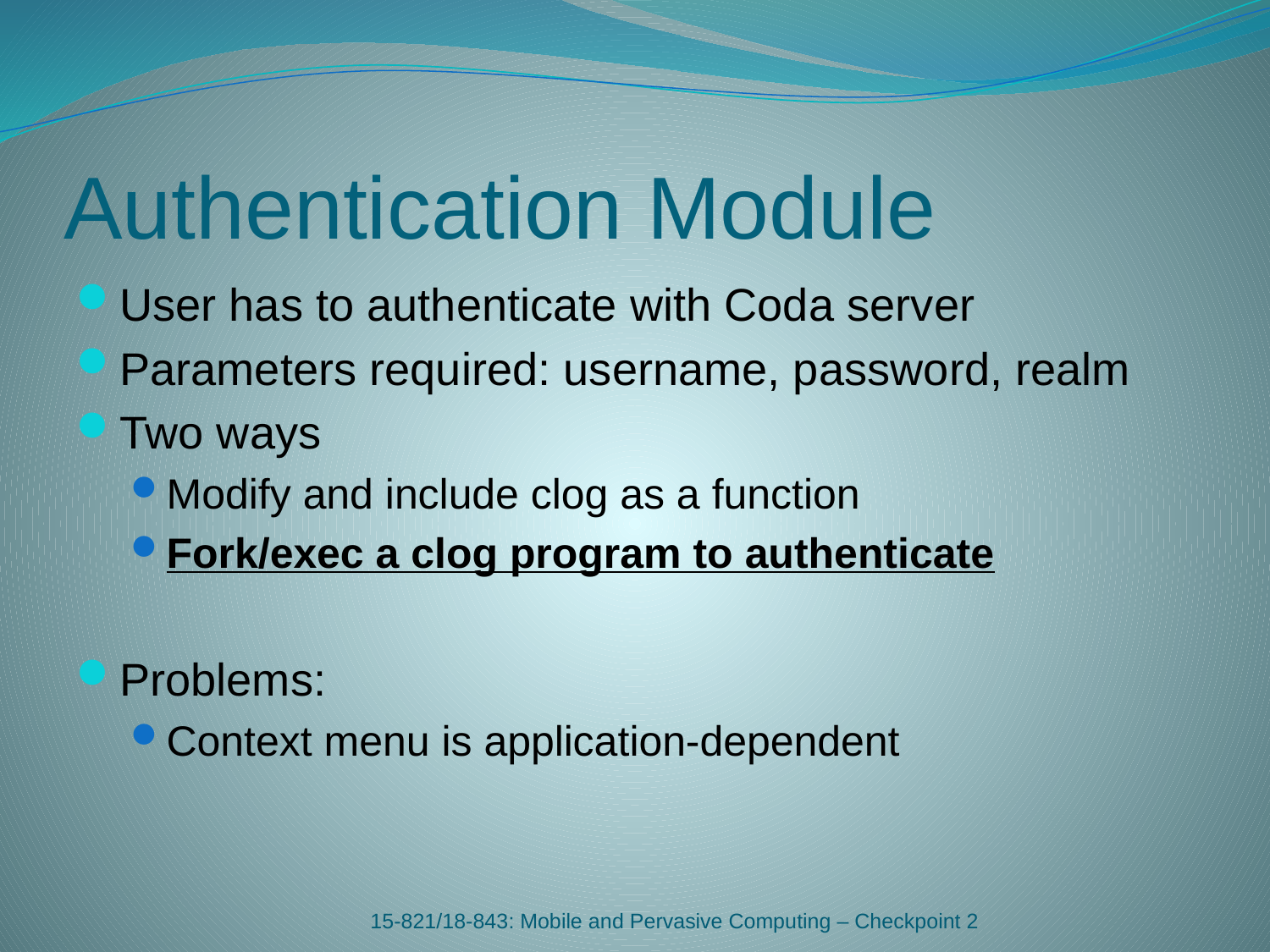

# Authentication Module
User has to authenticate with Coda server
Parameters required: username, password, realm
Two ways
Modify and include clog as a function
Fork/exec a clog program to authenticate

Problems:
Context menu is application-dependent

15-821/18-843: Mobile and Pervasive Computing – Checkpoint 2